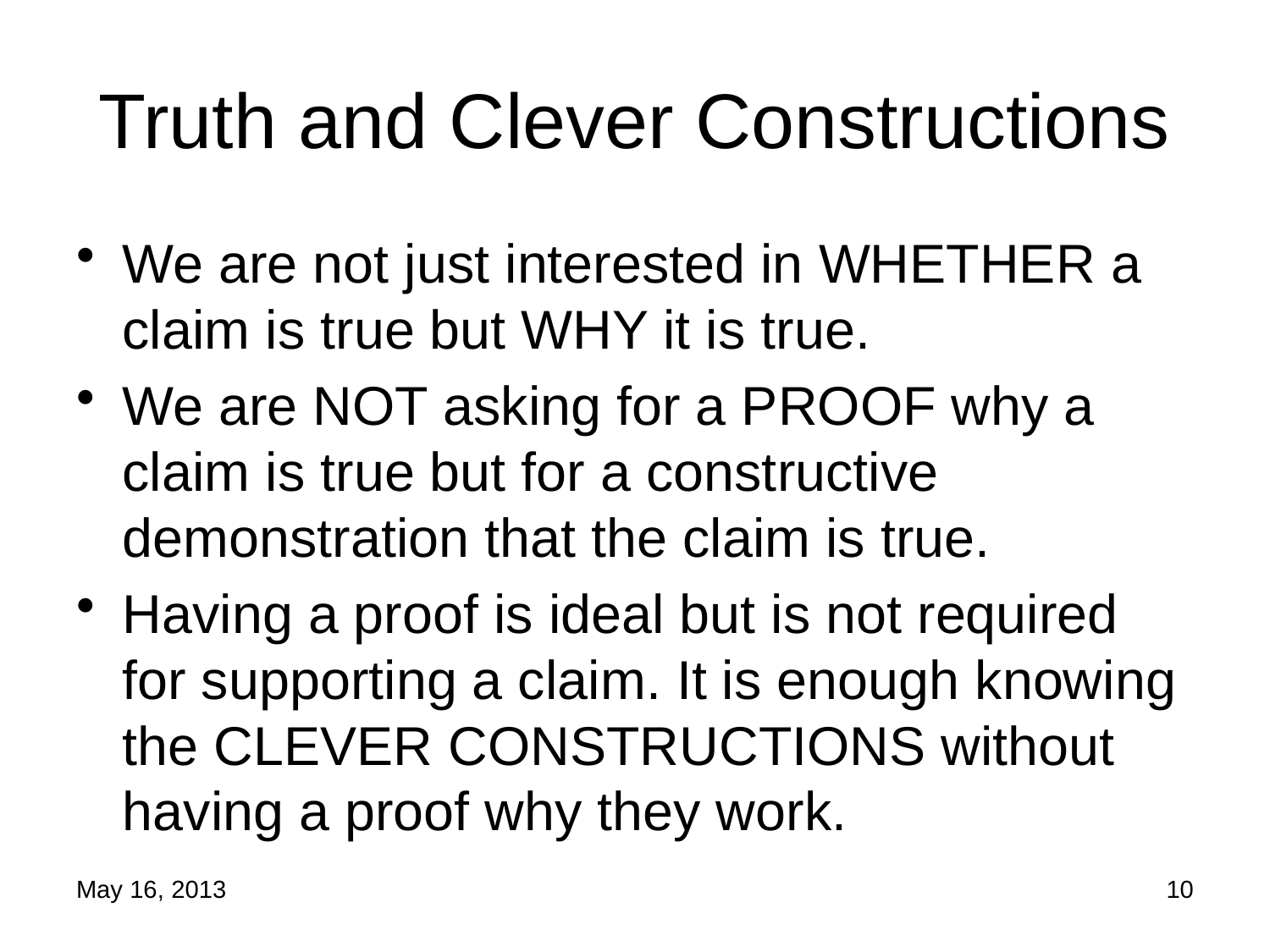

# Truth and Clever Constructions
We are not just interested in WHETHER a claim is true but WHY it is true.
We are NOT asking for a PROOF why a claim is true but for a constructive demonstration that the claim is true.
Having a proof is ideal but is not required for supporting a claim. It is enough knowing the CLEVER CONSTRUCTIONS without having a proof why they work.
May 16, 2013
10